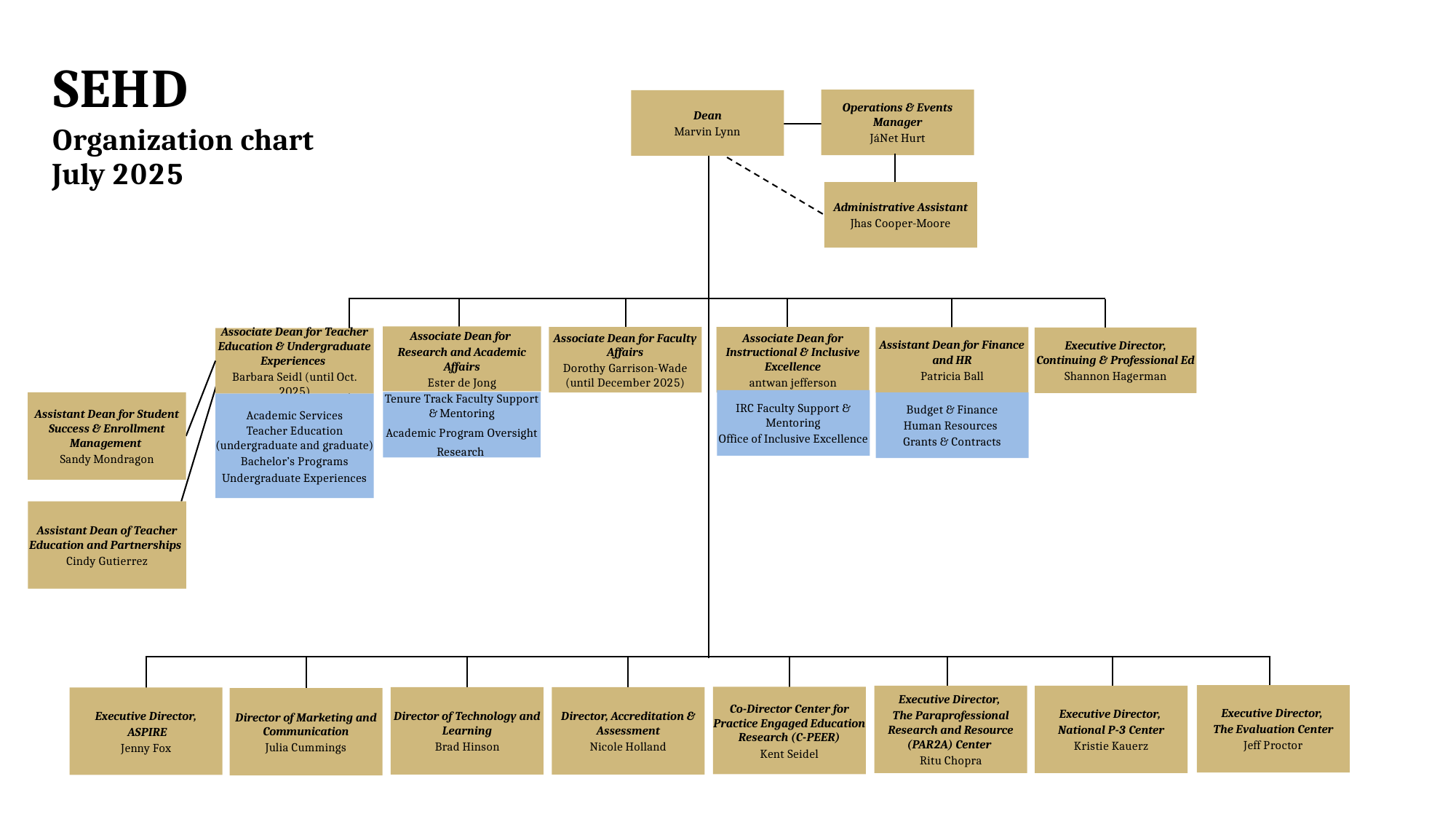

# SEHD
Operations & Events Manager
JáNet Hurt
Dean
Marvin Lynn
Organization chart
July 2025
Administrative Assistant
Jhas Cooper-Moore
Associate Dean for
Research and Academic Affairs
Ester de Jong
Assistant Dean for Finance and HR
Patricia Ball
Budget & Finance
Human Resources
Grants & Contracts
Associate Dean for Faculty Affairs
Dorothy Garrison-Wade (until December 2025)
Associate Dean for Instructional & Inclusive Excellence
antwan jefferson
Executive Director, Continuing & Professional Ed
Shannon Hagerman
Associate Dean for Teacher Education & Undergraduate Experiences
Barbara Seidl (until Oct. 2025)
IRC Faculty Support & Mentoring
Office of Inclusive Excellence
Tenure Track Faculty Support & Mentoring
Academic Program Oversight
Research
Assistant Dean for Student Success & Enrollment Management
Sandy Mondragon
Academic Services
Teacher Education (undergraduate and graduate)
Bachelor’s Programs
Undergraduate Experiences
Assistant Dean of Teacher Education and Partnerships
Cindy Gutierrez
Executive Director,
The Evaluation Center
Jeff Proctor
Executive Director,
The Paraprofessional Research and Resource (PAR2A) Center
Ritu Chopra
Co-Director Center for Practice Engaged Education Research (C-PEER)
Kent Seidel
Director of Marketing and Communication
Julia Cummings
Director, Accreditation & Assessment
Nicole Holland
Director of Technology and Learning
Brad Hinson
Executive Director,
 ASPIRE
Jenny Fox
Executive Director,
National P-3 Center
Kristie Kauerz